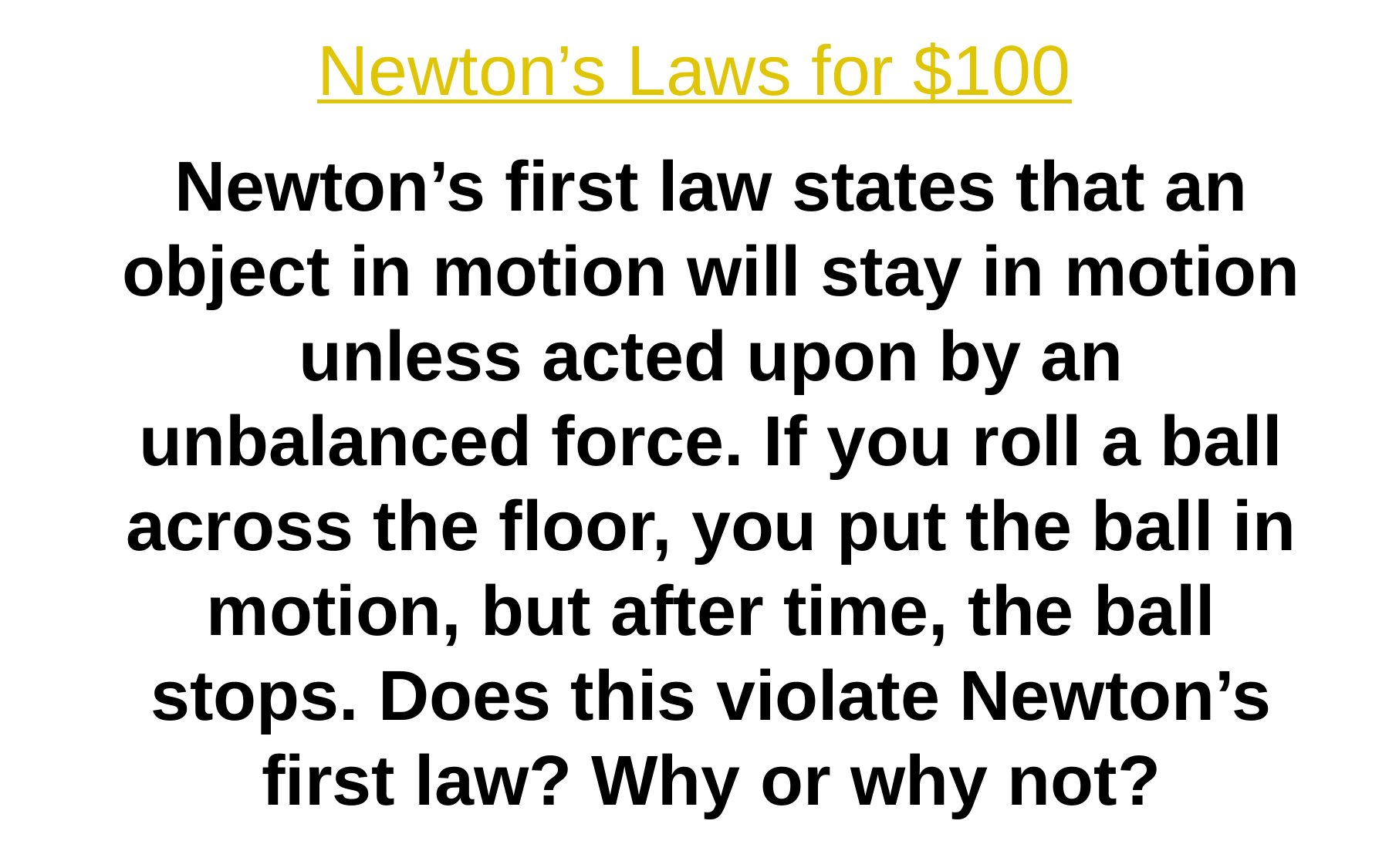

Newton’s Laws for $100
Newton’s first law states that an object in motion will stay in motion unless acted upon by an unbalanced force. If you roll a ball across the floor, you put the ball in motion, but after time, the ball stops. Does this violate Newton’s first law? Why or why not?